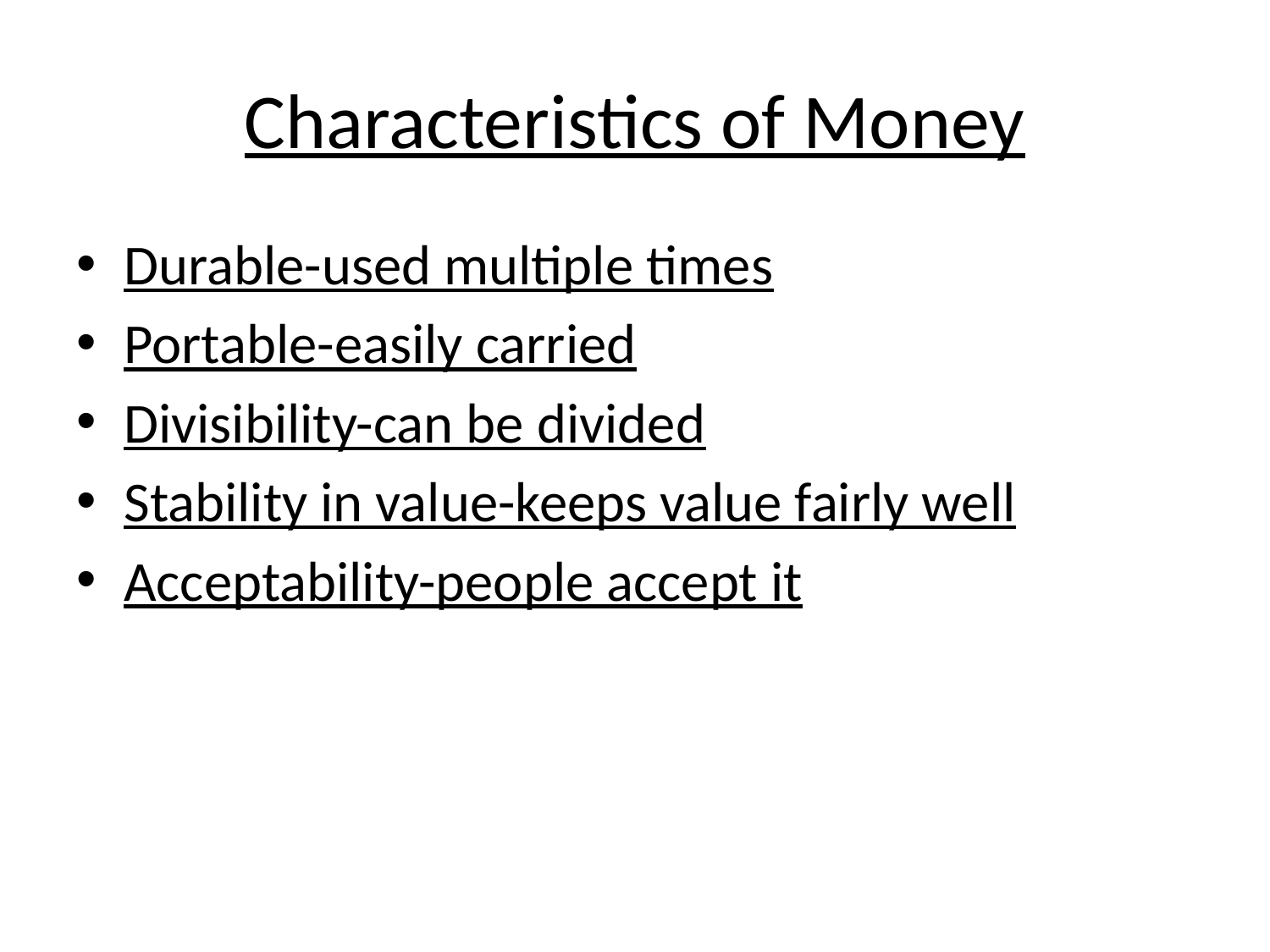

# Characteristics of Money
Durable-used multiple times
Portable-easily carried
Divisibility-can be divided
Stability in value-keeps value fairly well
Acceptability-people accept it